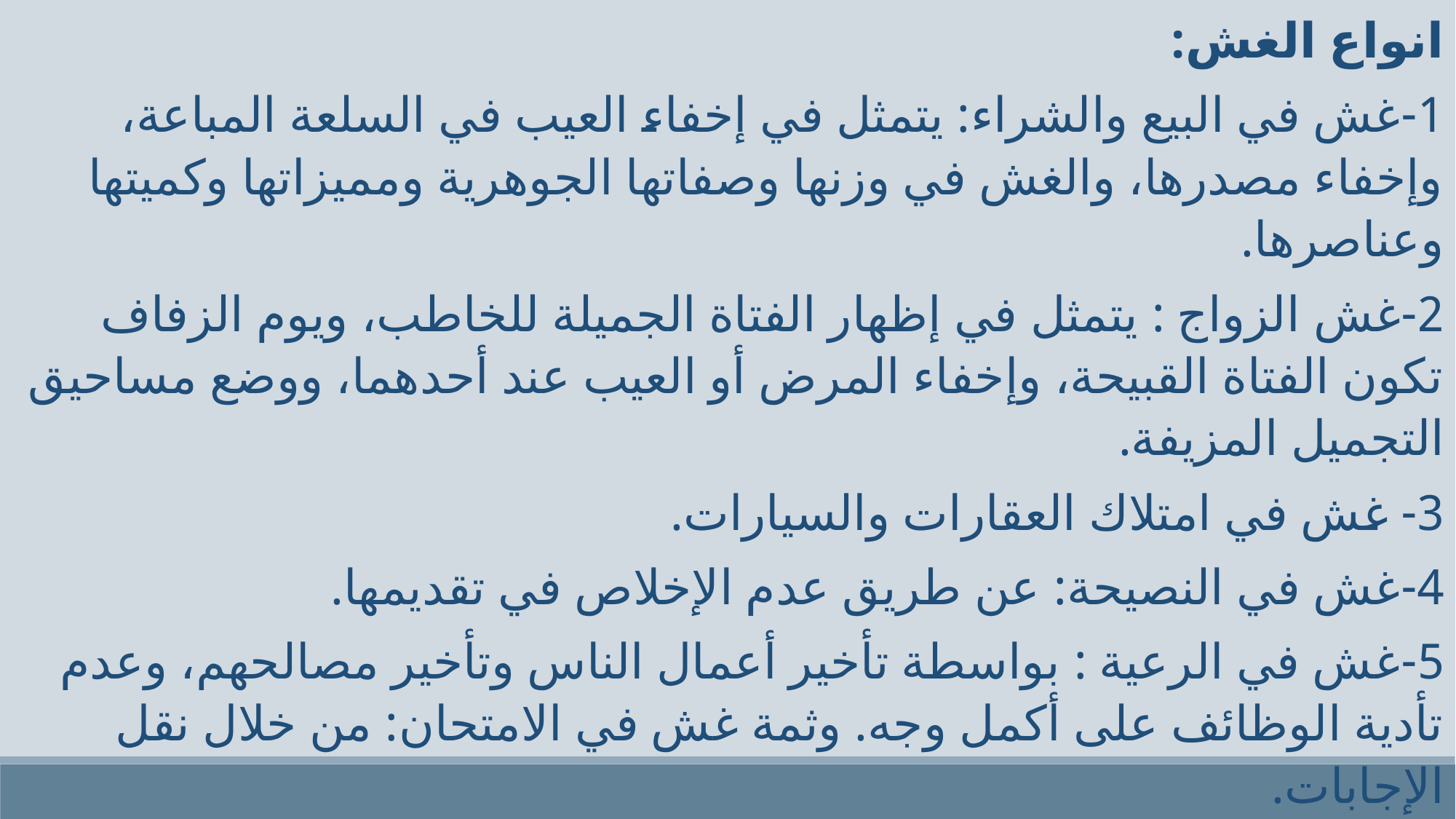

انواع الغش:
1-غش في البيع والشراء: يتمثل في إخفاء العيب في السلعة المباعة، وإخفاء مصدرها، والغش في وزنها وصفاتها الجوهرية ومميزاتها وكميتها وعناصرها.
2-غش الزواج : يتمثل في إظهار الفتاة الجميلة للخاطب، ويوم الزفاف تكون الفتاة القبيحة، وإخفاء المرض أو العيب عند أحدهما، ووضع مساحيق التجميل المزيفة.
3- غش في امتلاك العقارات والسيارات.
4-غش في النصيحة: عن طريق عدم الإخلاص في تقديمها.
5-غش في الرعية : بواسطة تأخير أعمال الناس وتأخير مصالحهم، وعدم تأدية الوظائف على أكمل وجه. وثمة غش في الامتحان: من خلال نقل الإجابات.
6-الغش التجاري.
7- الغش الجامعي .